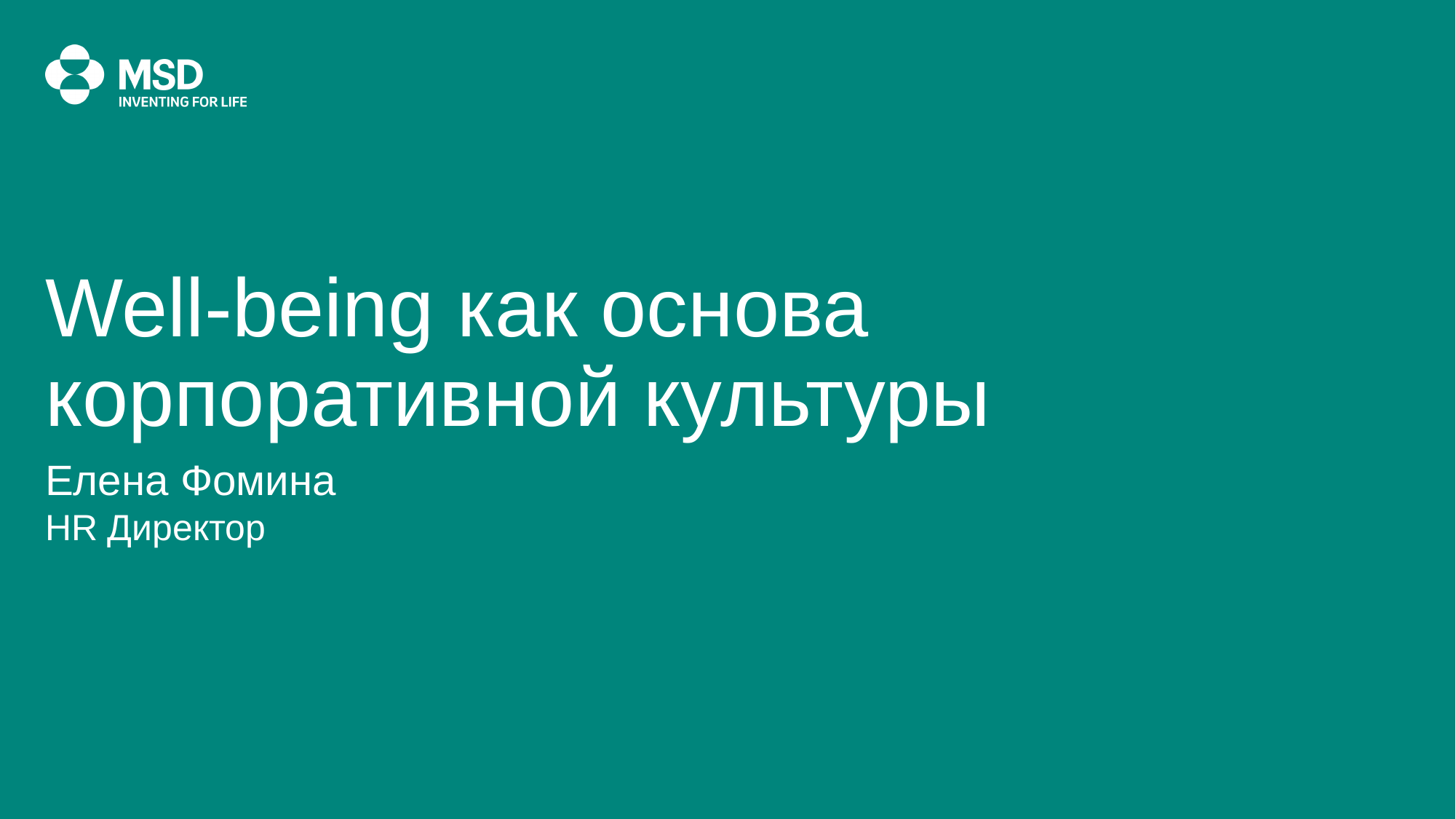

# Well-being как основа корпоративной культуры
Елена Фомина
HR Директор